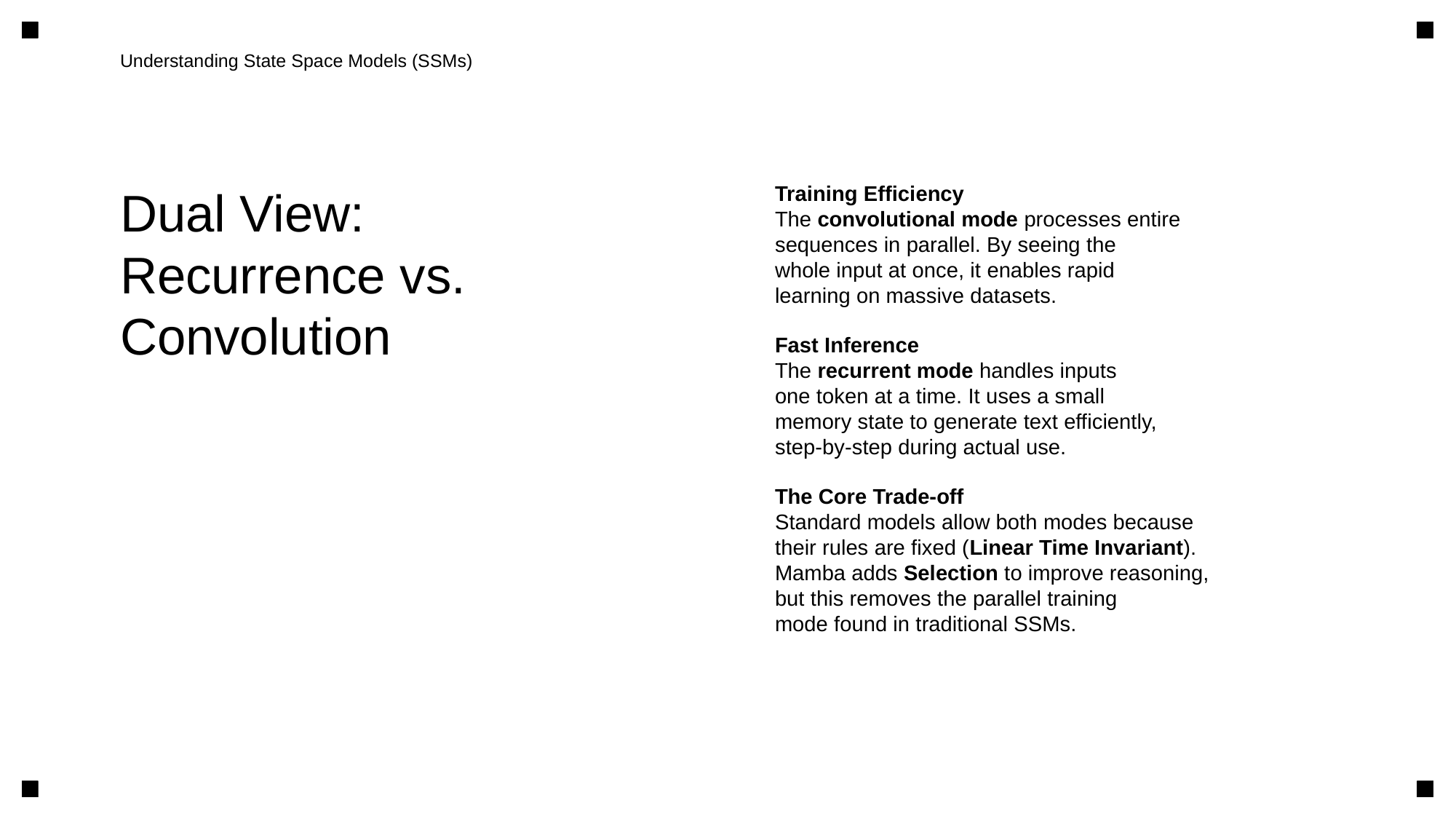

Understanding State Space Models (SSMs)
Dual View:
Recurrence vs.
Convolution
Training Efficiency
The convolutional mode processes entire
sequences in parallel. By seeing the
whole input at once, it enables rapid
learning on massive datasets.
Fast Inference
The recurrent mode handles inputs
one token at a time. It uses a small
memory state to generate text efficiently,
step-by-step during actual use.
The Core Trade-off
Standard models allow both modes because
their rules are fixed (Linear Time Invariant).
Mamba adds Selection to improve reasoning,
but this removes the parallel training
mode found in traditional SSMs.